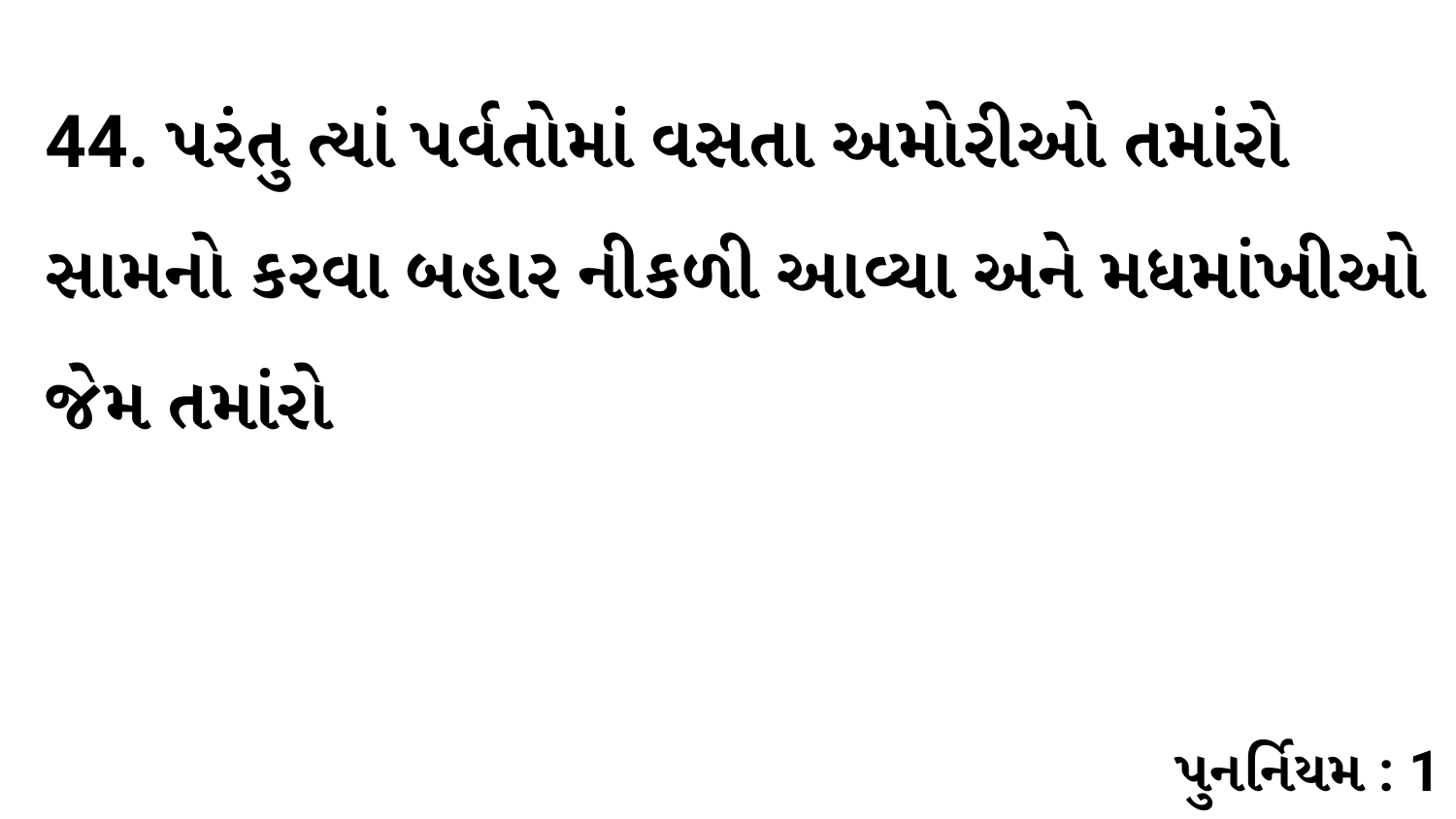

44. પરંતુ ત્યાં પર્વતોમાં વસતા અમોરીઓ તમાંરો સામનો કરવા બહાર નીકળી આવ્યા અને મધમાંખીઓ જેમ તમાંરો
પુનર્નિયમ : 1